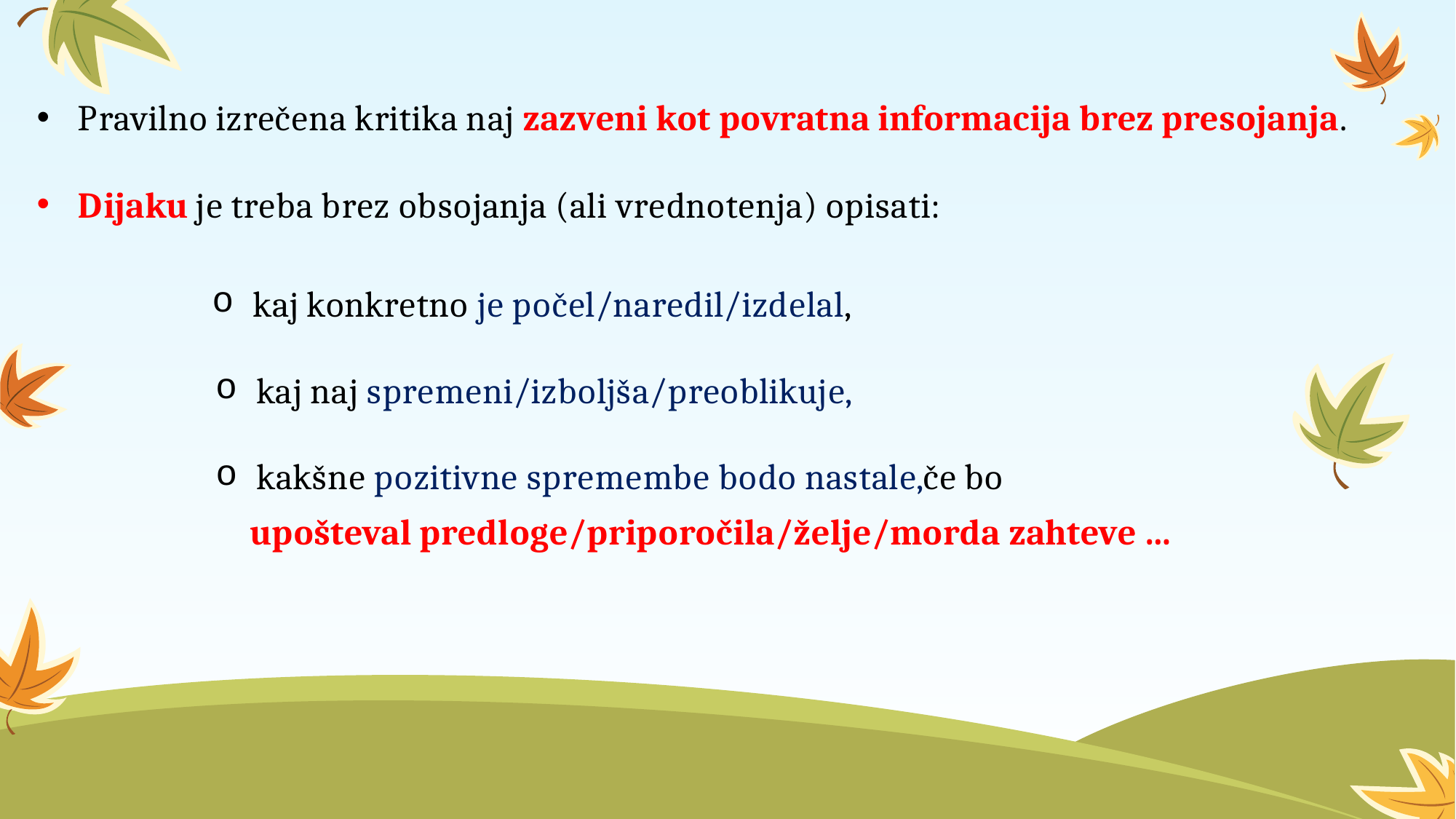

Pravilno izrečena kritika naj zazveni kot povratna informacija brez presojanja.
Dijaku je treba brez obsojanja (ali vrednotenja) opisati:
kaj konkretno je počel/naredil/izdelal,
kaj naj spremeni/izboljša/preoblikuje,
kakšne pozitivne spremembe bodo nastale,
če bo
upošteval predloge/priporočila/želje/morda zahteve …